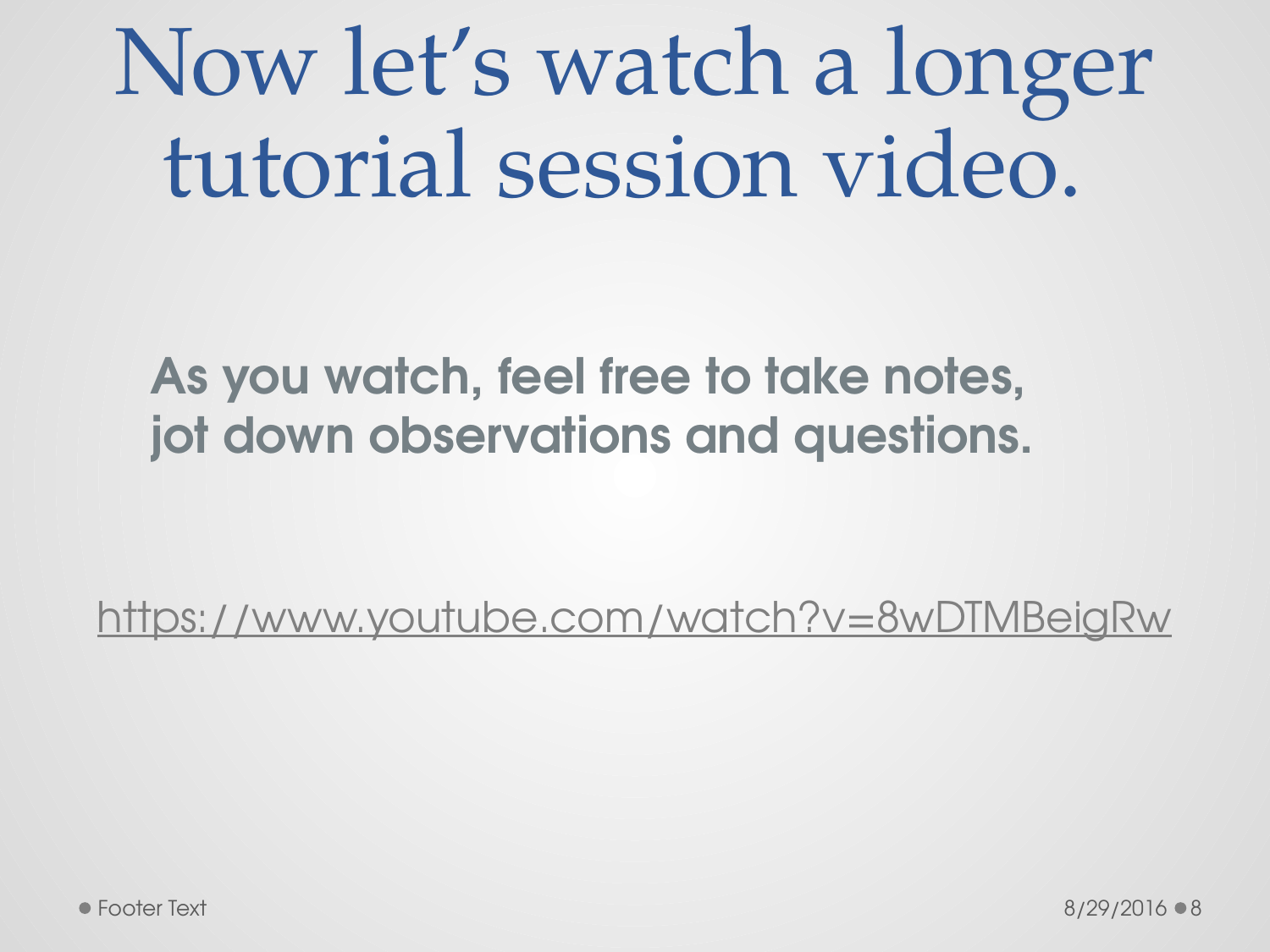

# Now let’s watch a longer tutorial session video.
As you watch, feel free to take notes, jot down observations and questions.

https://www.youtube.com/watch?v=8wDTMBeigRw
Footer Text
8/29/2016
8